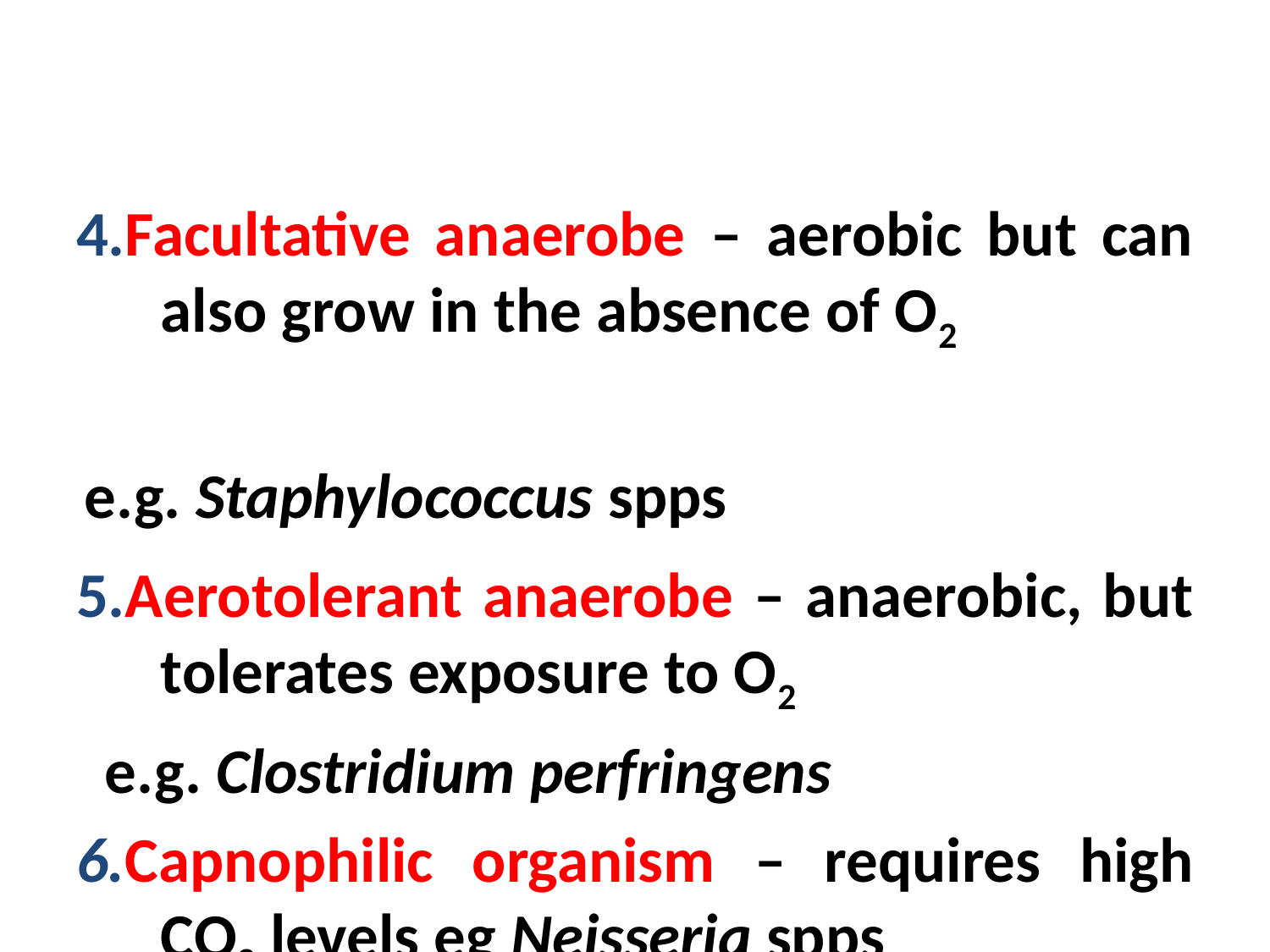

4.Facultative anaerobe – aerobic but can also grow in the absence of O2
 e.g. Staphylococcus spps
5.Aerotolerant anaerobe – anaerobic, but tolerates exposure to O2
  e.g. Clostridium perfringens
6.Capnophilic organism – requires high CO2 levels eg Neisseria spps